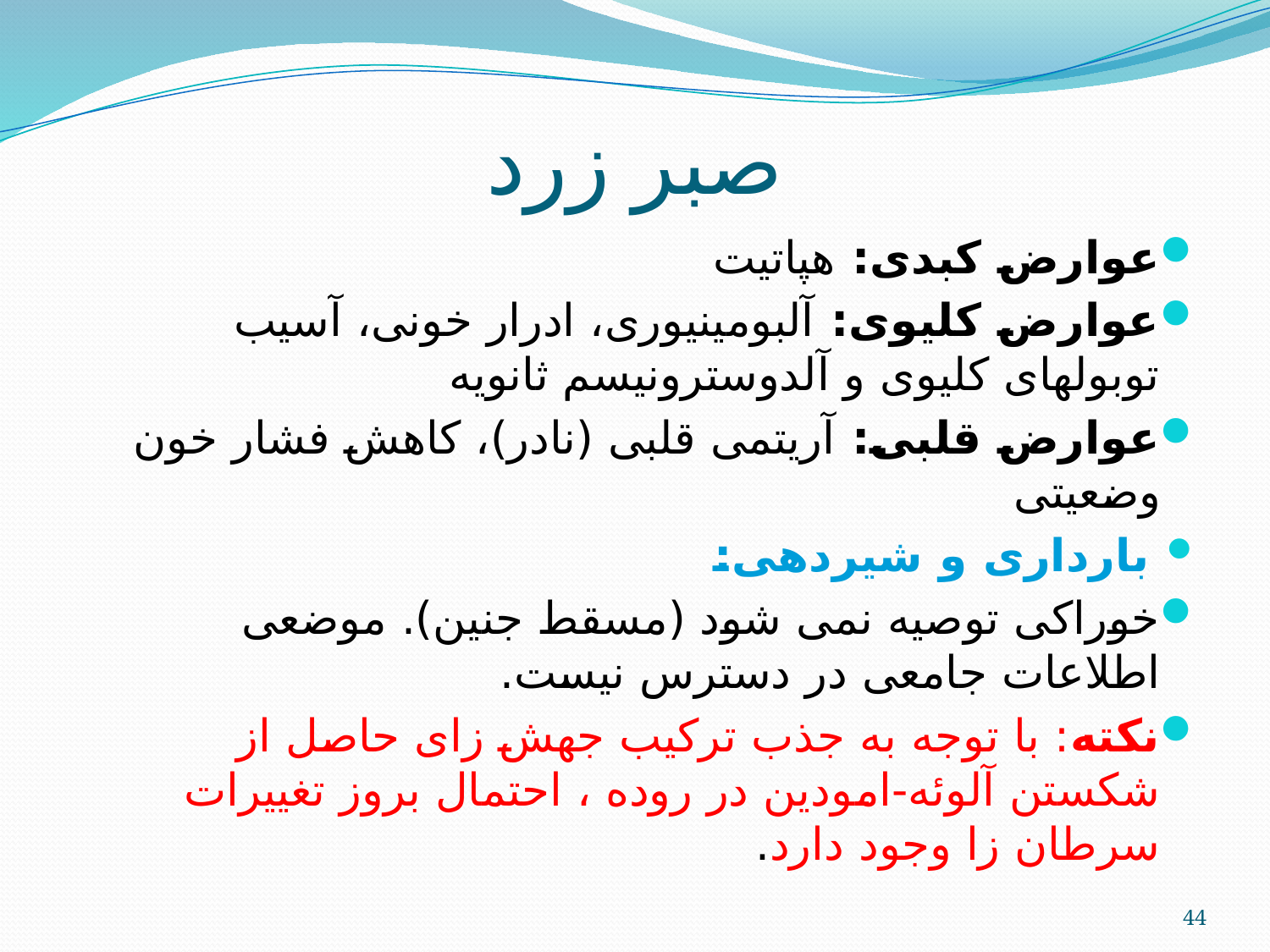

# صبر زرد
عوارض کبدی: هپاتیت
عوارض کلیوی: آلبومینیوری، ادرار خونی، آسیب توبولهای کلیوی و آلدوسترونیسم ثانویه
عوارض قلبی: آریتمی قلبی (نادر)، کاهش فشار خون وضعیتی
 بارداری و شیردهی:
خوراکی توصیه نمی شود (مسقط جنین). موضعی اطلاعات جامعی در دسترس نیست.
نکته: با توجه به جذب ترکیب جهش زای حاصل از شکستن آلوئه-امودین در روده ، احتمال بروز تغییرات سرطان زا وجود دارد.

44